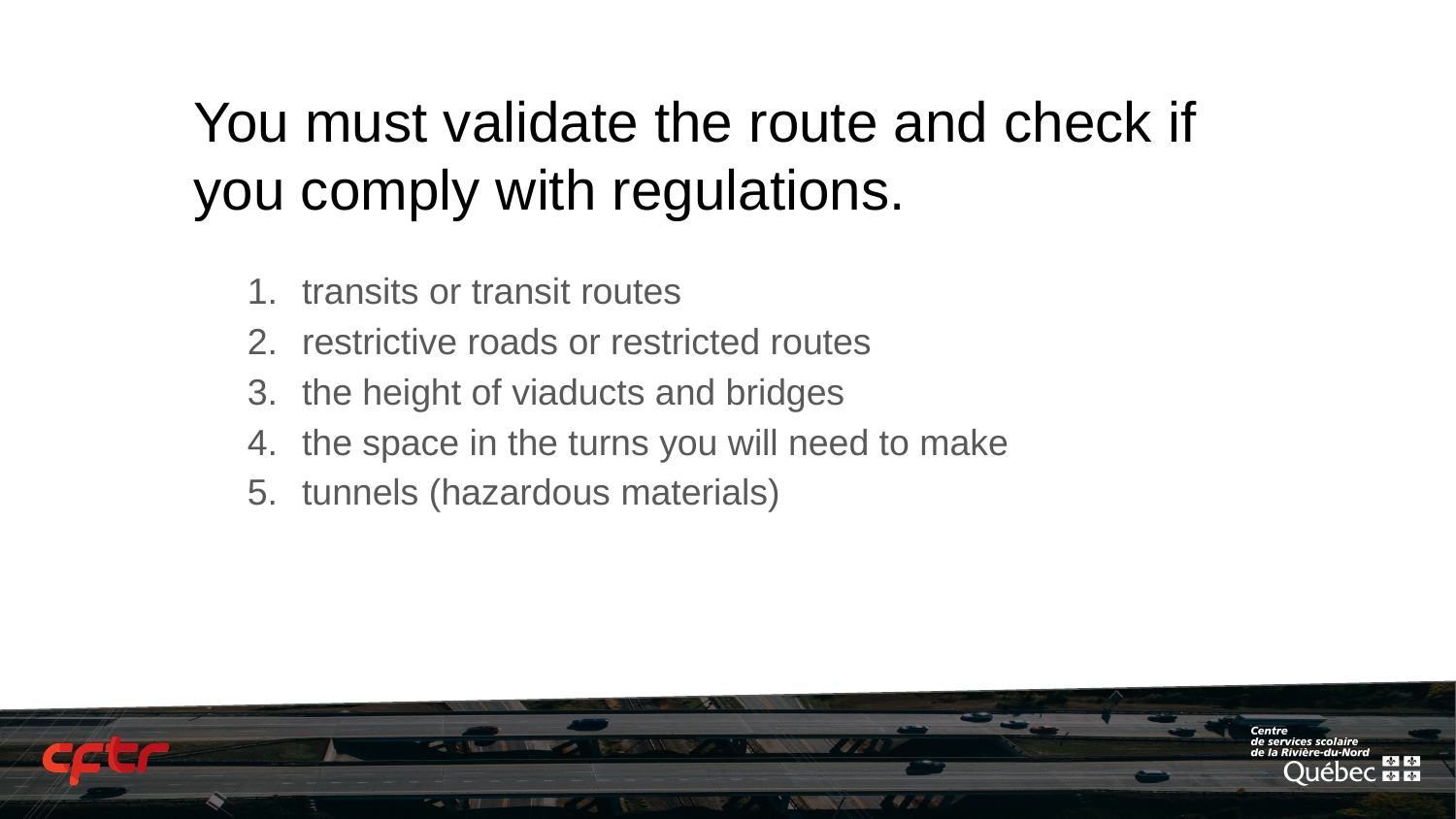

# You must validate the route and check if you comply with regulations.
transits or transit routes
restrictive roads or restricted routes
the height of viaducts and bridges
the space in the turns you will need to make
tunnels (hazardous materials)